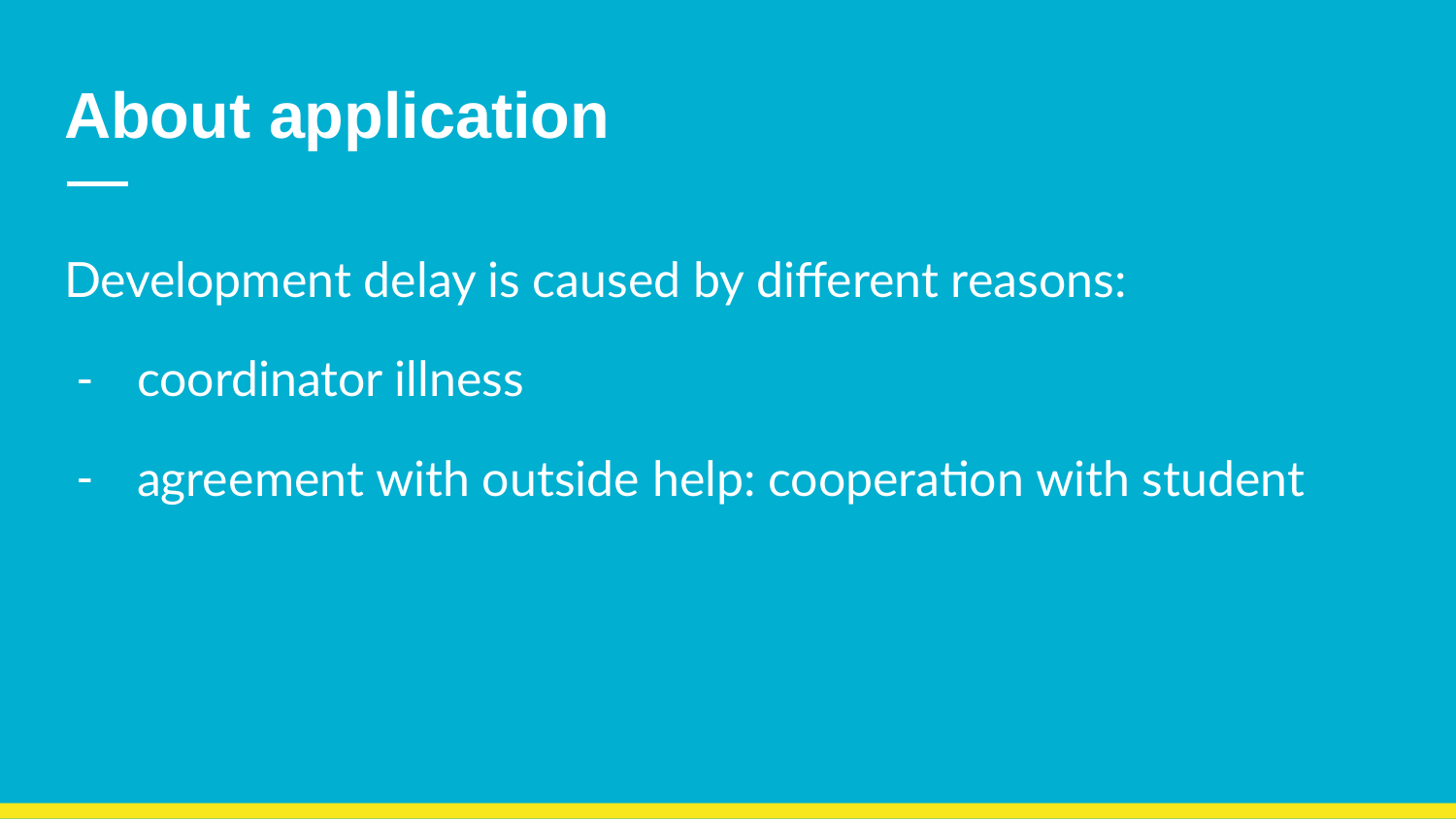

# About application
Development delay is caused by different reasons:
coordinator illness
agreement with outside help: cooperation with student